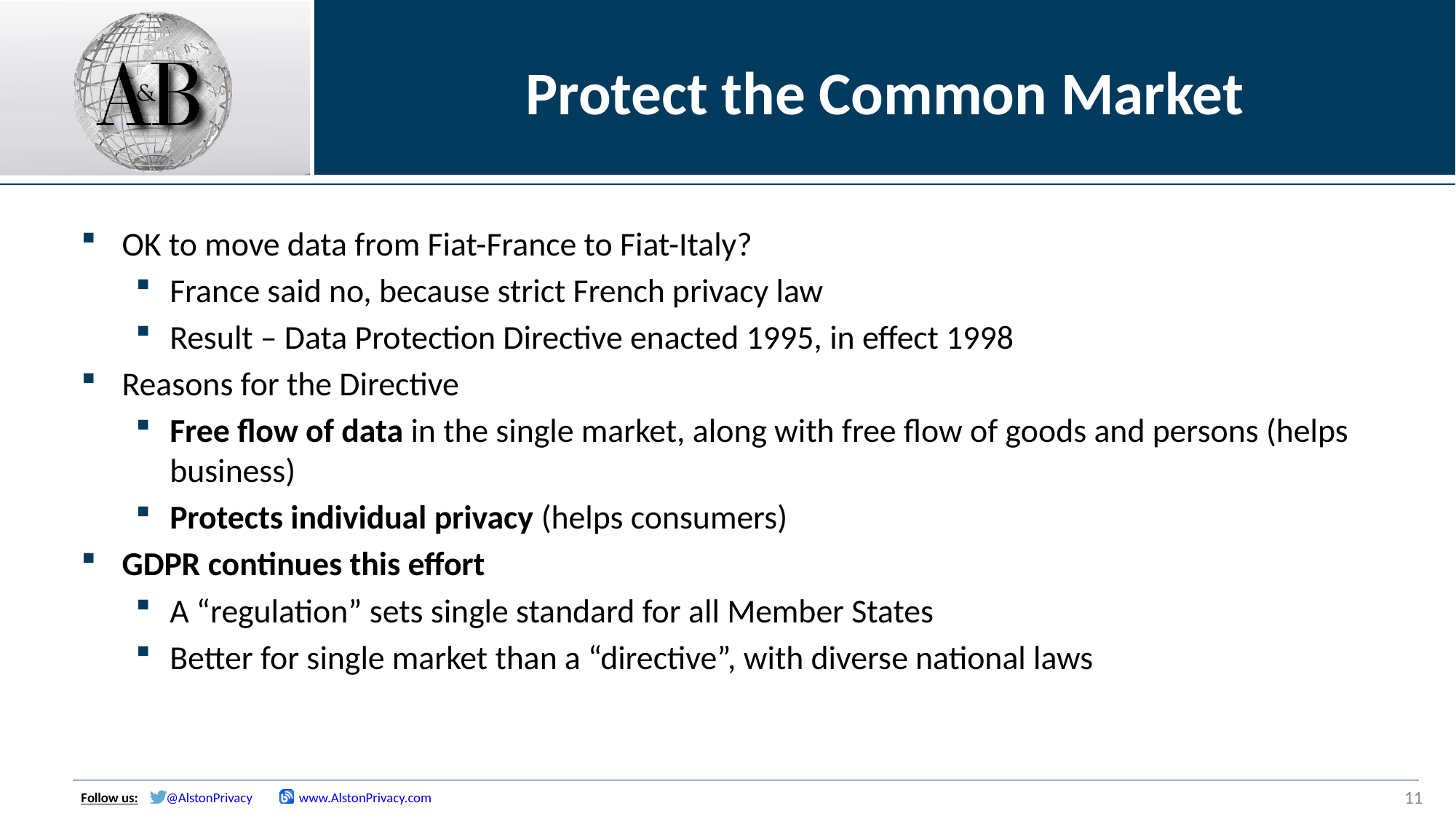

# Protect the Common Market
OK to move data from Fiat-France to Fiat-Italy?
France said no, because strict French privacy law
Result – Data Protection Directive enacted 1995, in effect 1998
Reasons for the Directive
Free flow of data in the single market, along with free flow of goods and persons (helps business)
Protects individual privacy (helps consumers)
GDPR continues this effort
A “regulation” sets single standard for all Member States
Better for single market than a “directive”, with diverse national laws